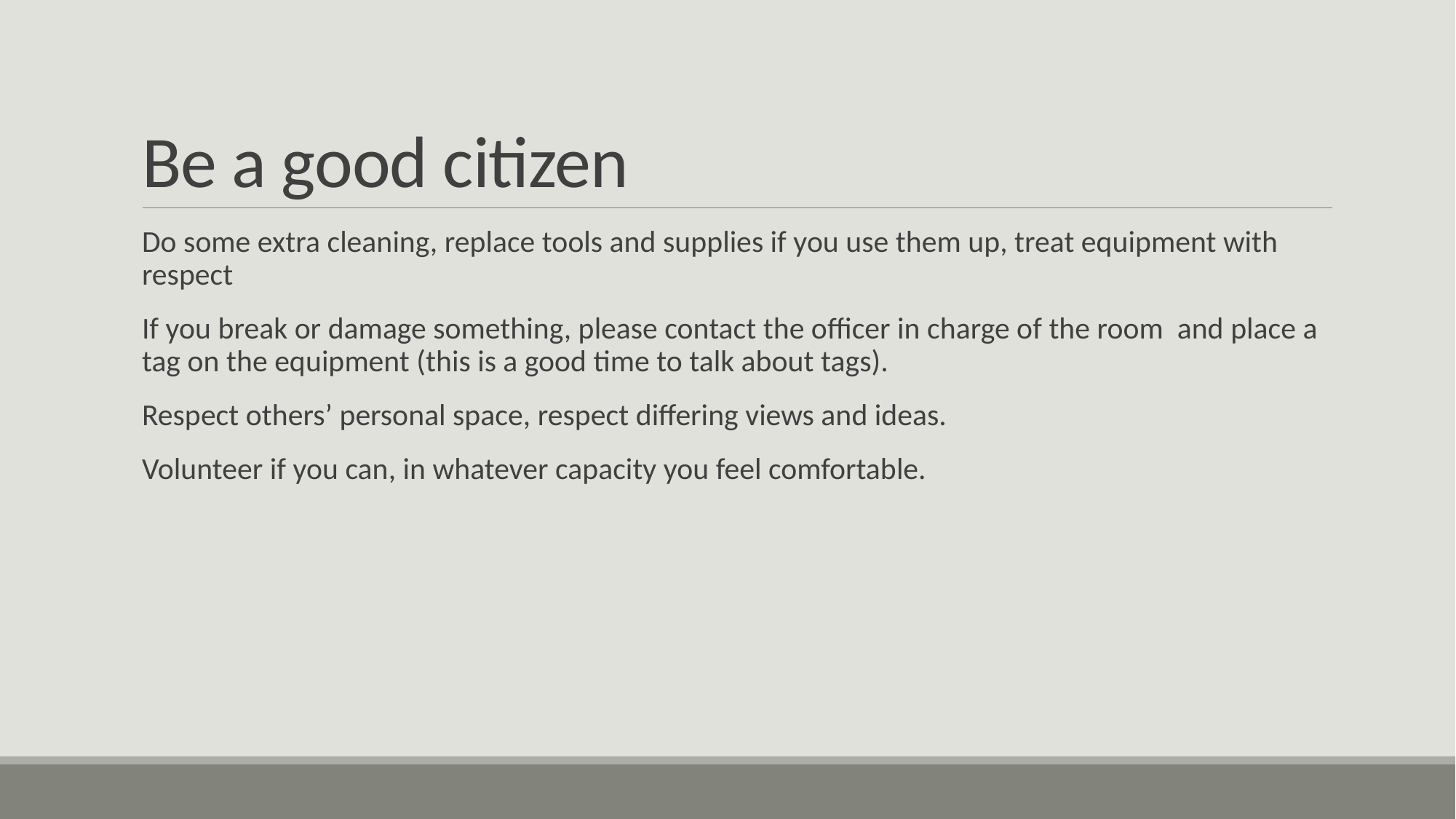

# Be a good citizen
Do some extra cleaning, replace tools and supplies if you use them up, treat equipment with respect
If you break or damage something, please contact the officer in charge of the room  and place a tag on the equipment (this is a good time to talk about tags).
Respect others’ personal space, respect differing views and ideas.
Volunteer if you can, in whatever capacity you feel comfortable.